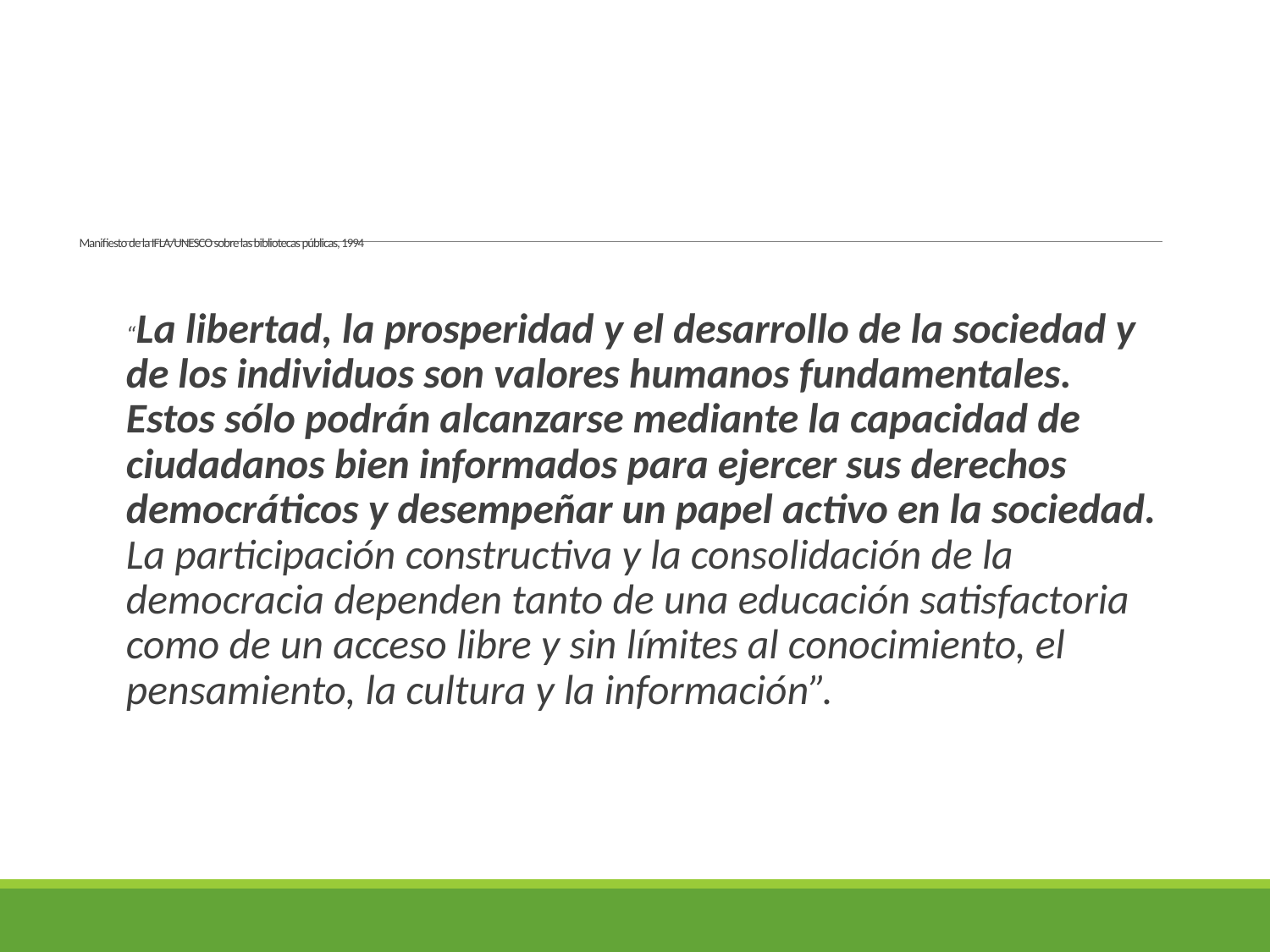

# Manifiesto de la IFLA/UNESCO sobre las bibliotecas públicas, 1994

“La libertad, la prosperidad y el desarrollo de la sociedad y de los individuos son valores humanos fundamentales. Estos sólo podrán alcanzarse mediante la capacidad de ciudadanos bien informados para ejercer sus derechos democráticos y desempeñar un papel activo en la sociedad. La participación constructiva y la consolidación de la democracia dependen tanto de una educación satisfactoria como de un acceso libre y sin límites al conocimiento, el pensamiento, la cultura y la información”.